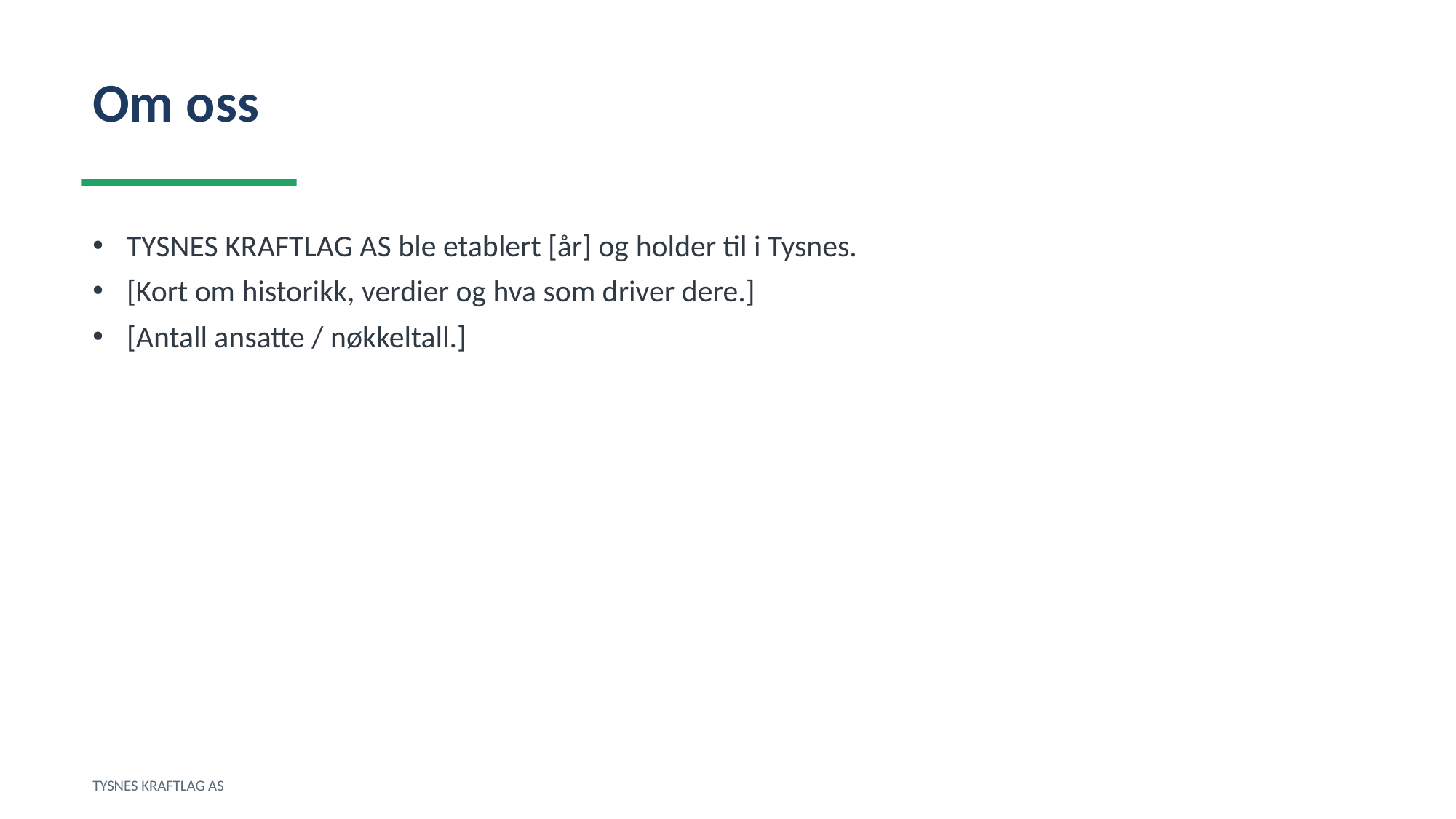

Om oss

TYSNES KRAFTLAG AS ble etablert [år] og holder til i Tysnes.
[Kort om historikk, verdier og hva som driver dere.]
[Antall ansatte / nøkkeltall.]
TYSNES KRAFTLAG AS